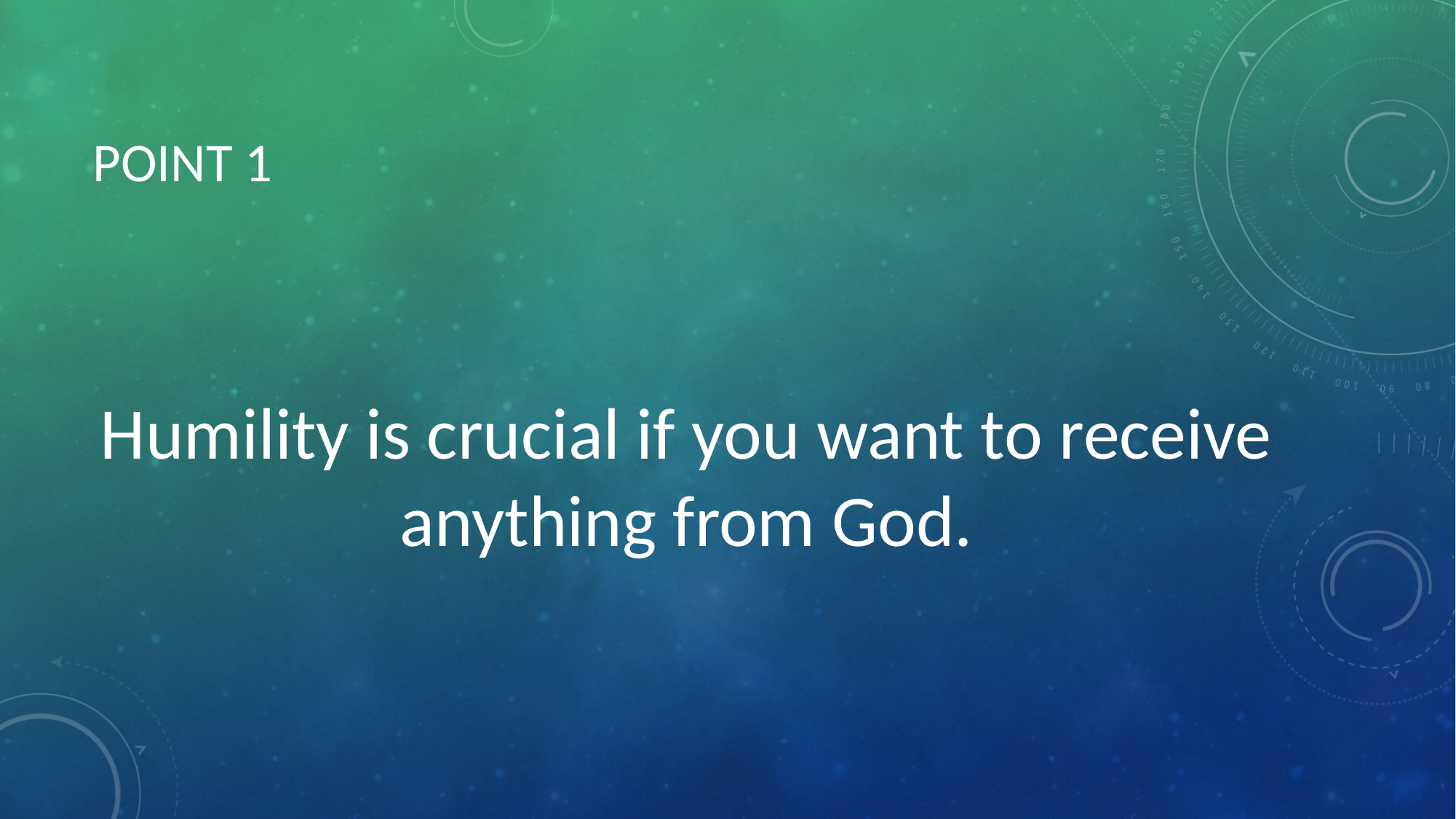

# Point 1
Humility is crucial if you want to receive anything from God.